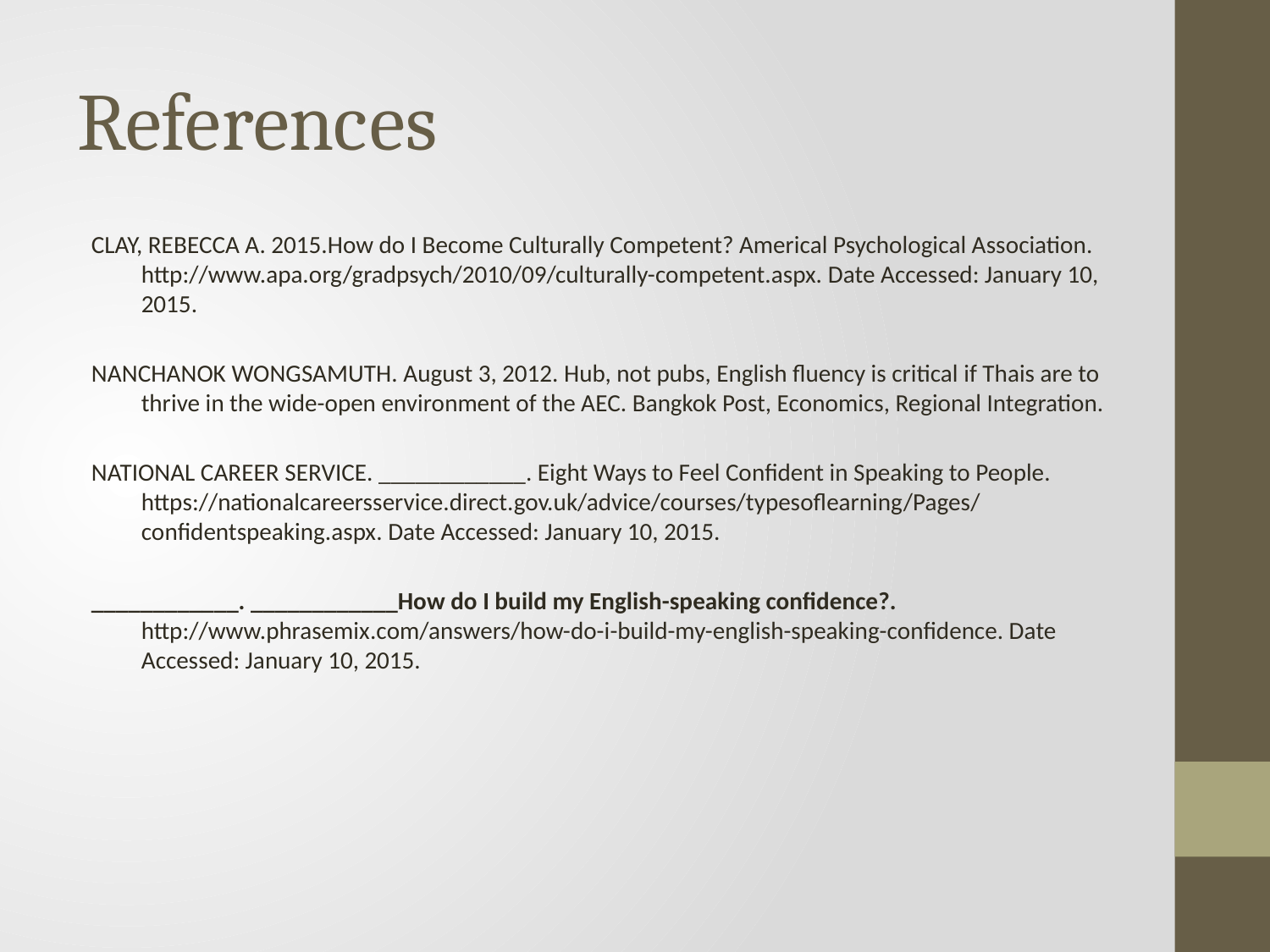

# References
CLAY, REBECCA A. 2015.How do I Become Culturally Competent? Americal Psychological Association. http://www.apa.org/gradpsych/2010/09/culturally-competent.aspx. Date Accessed: January 10, 2015.

NANCHANOK WONGSAMUTH. August 3, 2012. Hub, not pubs, English fluency is critical if Thais are to thrive in the wide-open environment of the AEC. Bangkok Post, Economics, Regional Integration.

NATIONAL CAREER SERVICE. ____________. Eight Ways to Feel Confident in Speaking to People.  https://nationalcareersservice.direct.gov.uk/advice/courses/typesoflearning/Pages/confidentspeaking.aspx. Date Accessed: January 10, 2015.

____________. ____________How do I build my English-speaking confidence?. http://www.phrasemix.com/answers/how-do-i-build-my-english-speaking-confidence. Date Accessed: January 10, 2015.